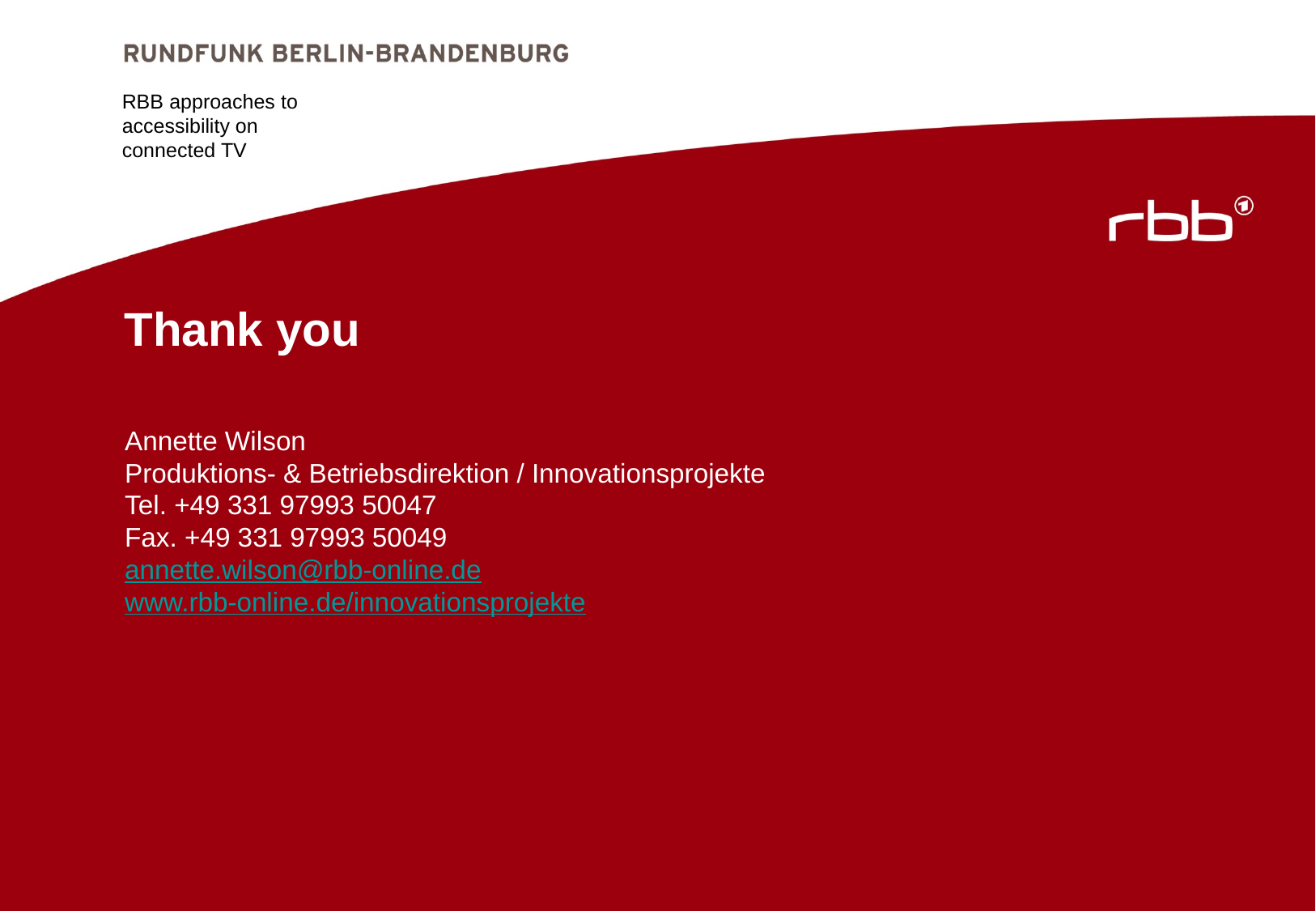

RBB approaches to accessibility on connected TV
Thank you
# Annette Wilson Produktions- & Betriebsdirektion / Innovationsprojekte Tel. +49 331 97993 50047 Fax. +49 331 97993 50049 annette.wilson@rbb-online.de www.rbb-online.de/innovationsprojekte